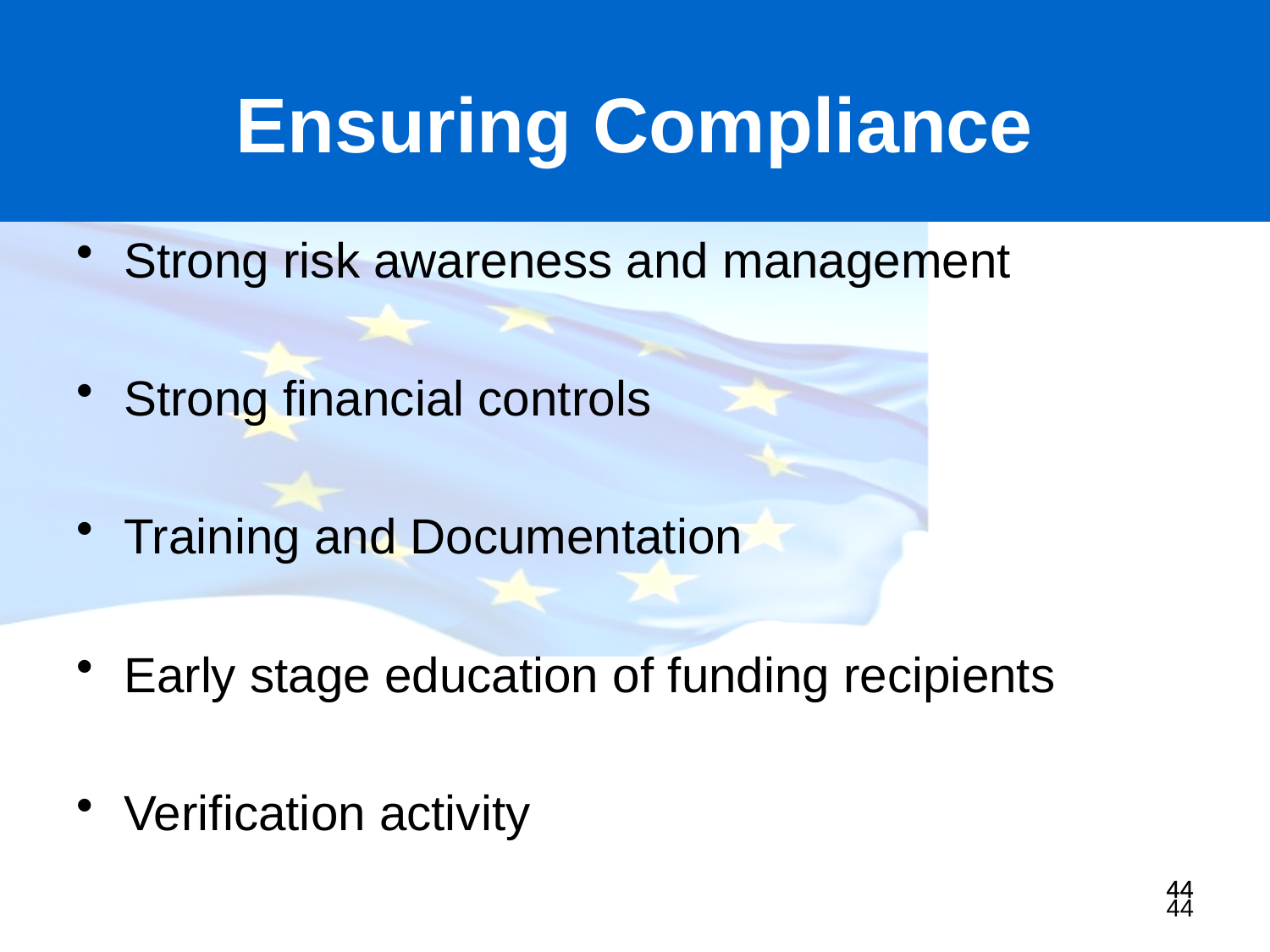

Ensuring Compliance
Strong risk awareness and management

Strong financial controls

Training and Documentation

Early stage education of funding recipients

Verification activity

44
44
44